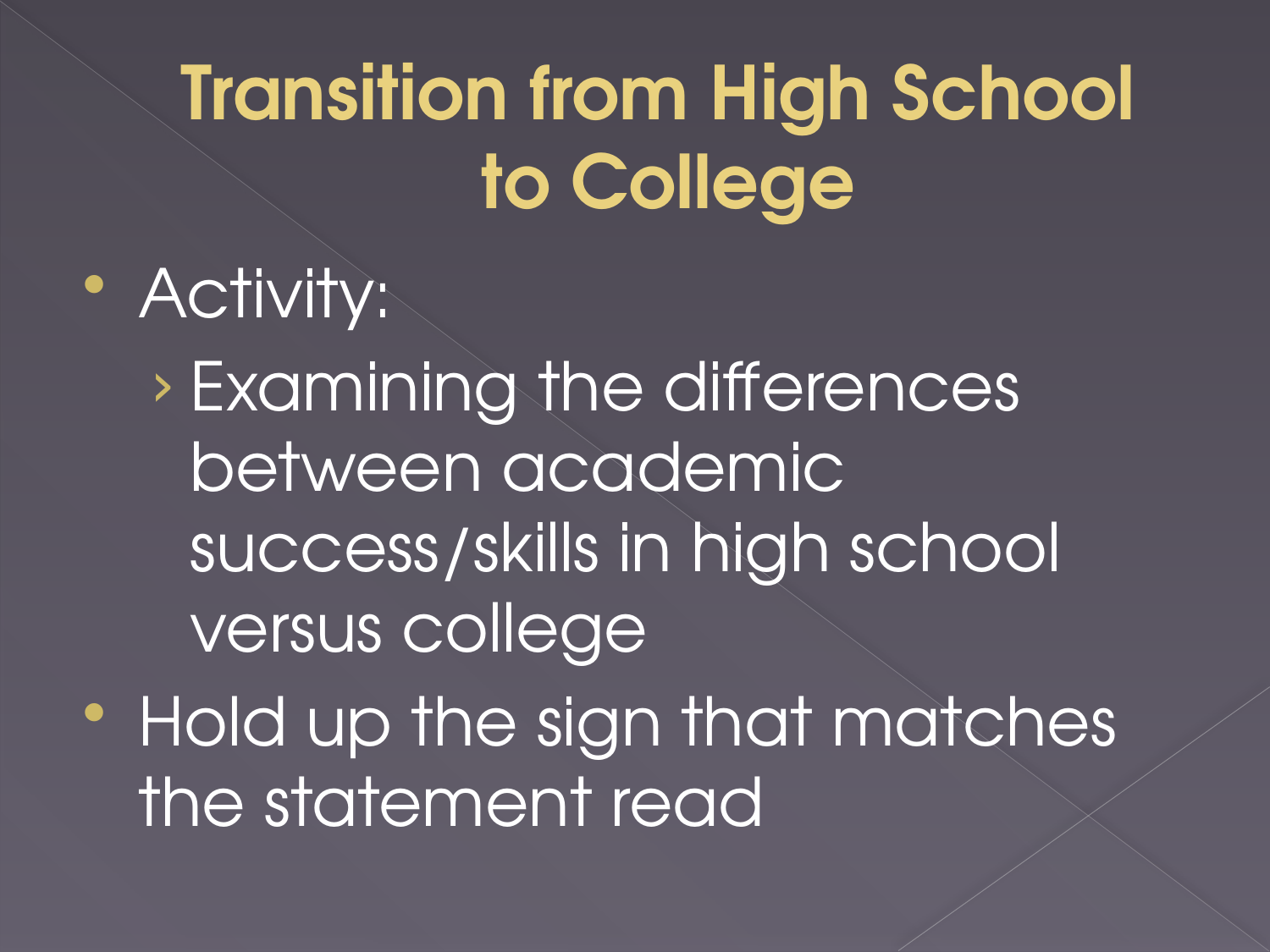

# Transition from High School to College
Activity:
Examining the differences between academic success/skills in high school versus college
Hold up the sign that matches the statement read